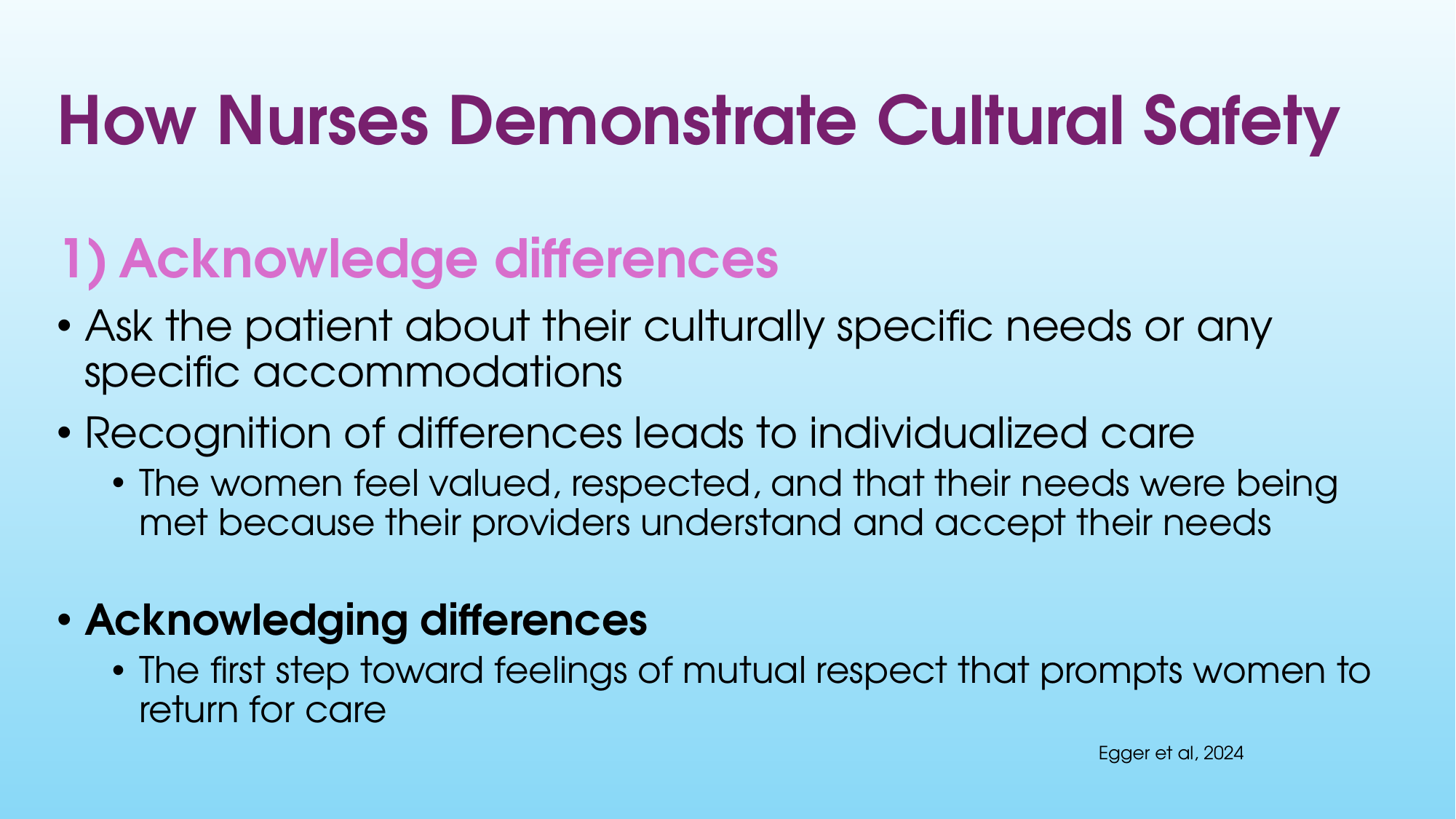

# How Nurses Demonstrate Cultural Safety
Acknowledge differences
Ask the patient about their culturally specific needs or any specific accommodations
Recognition of differences leads to individualized care
The women feel valued, respected, and that their needs were being met because their providers understand and accept their needs

Acknowledging differences
The first step toward feelings of mutual respect that prompts women to return for care

Egger et al, 2024